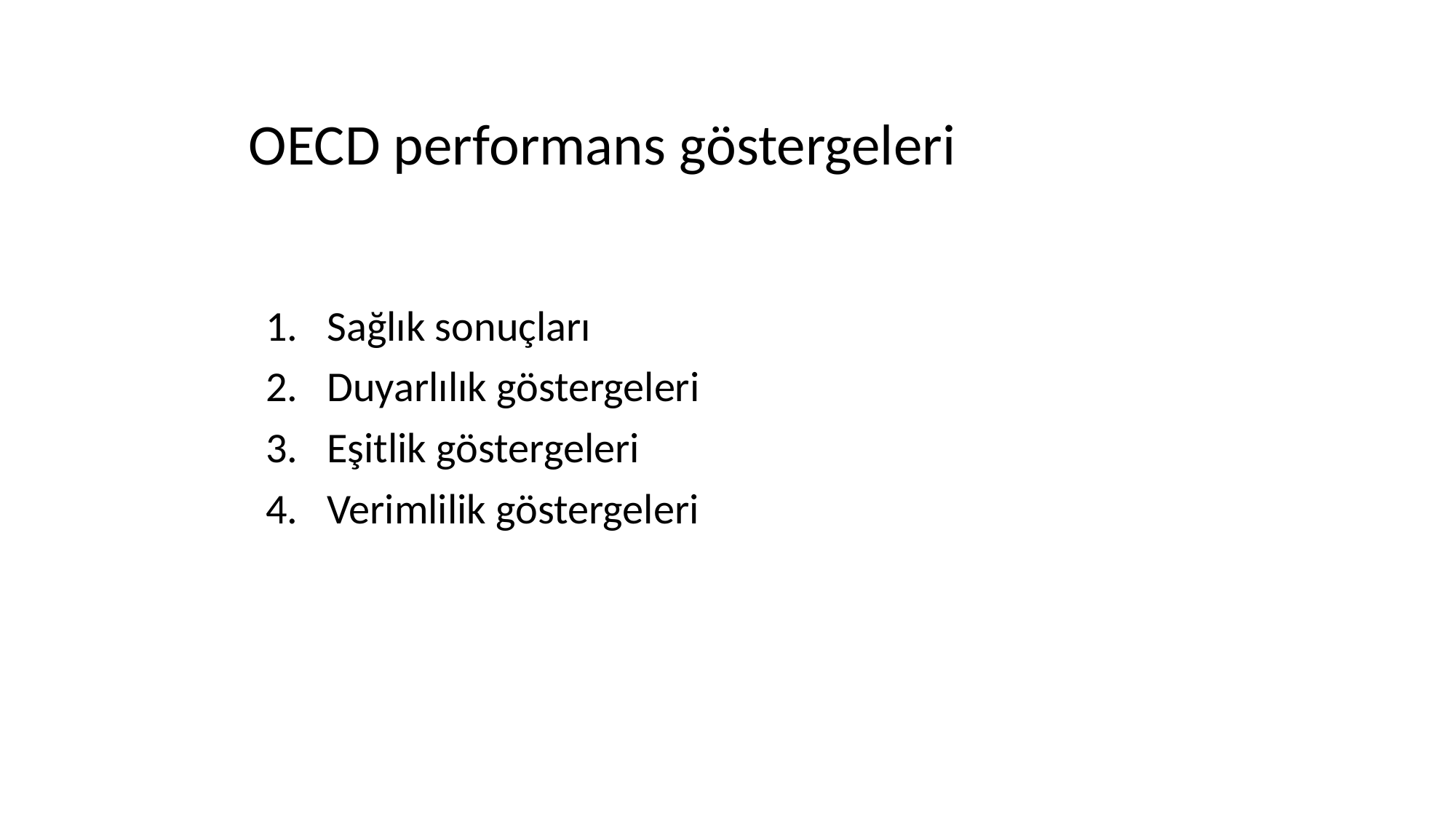

# OECD performans göstergeleri
Sağlık sonuçları
Duyarlılık göstergeleri
Eşitlik göstergeleri
Verimlilik göstergeleri